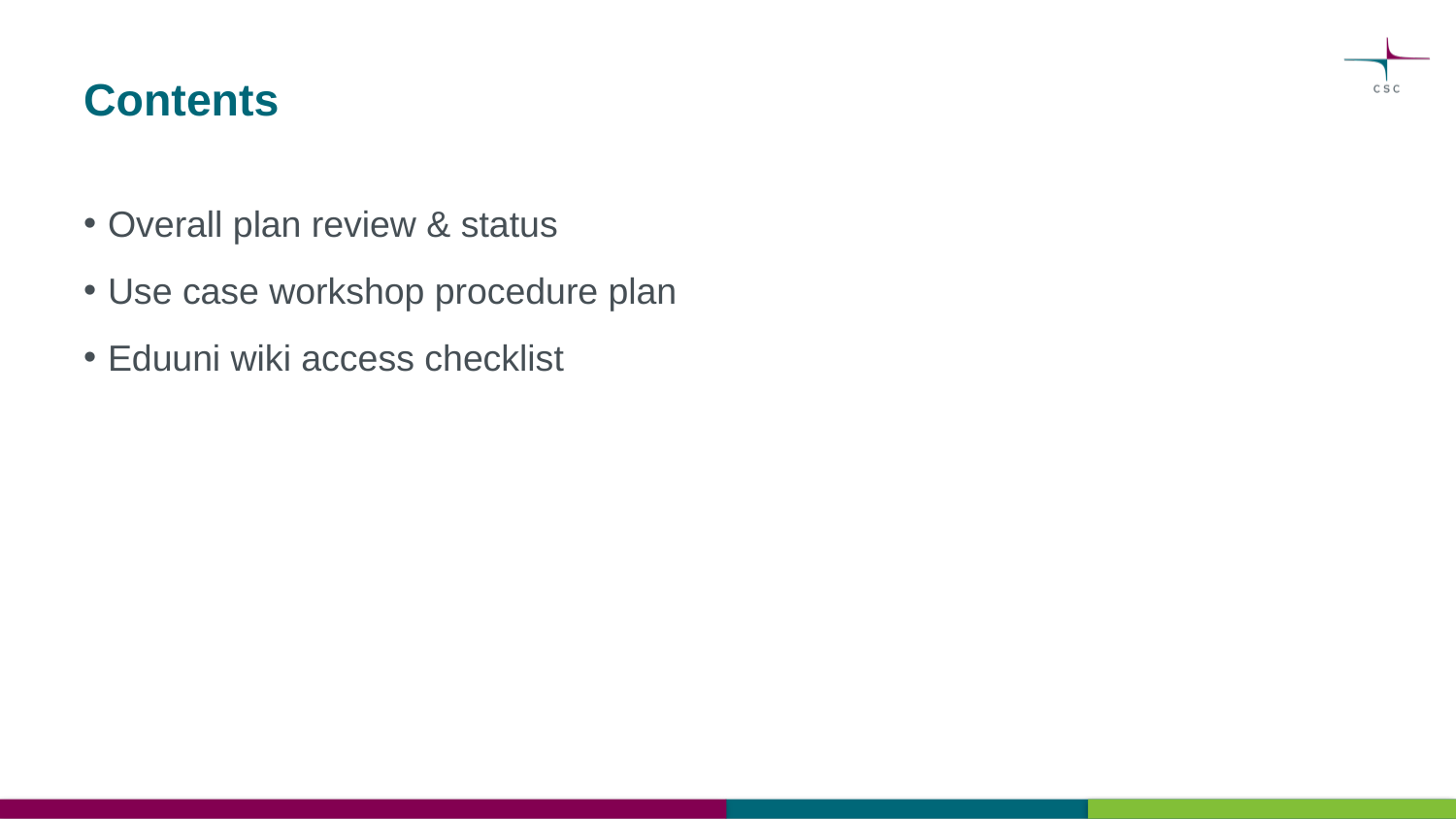

# Contents
Overall plan review & status
Use case workshop procedure plan
Eduuni wiki access checklist